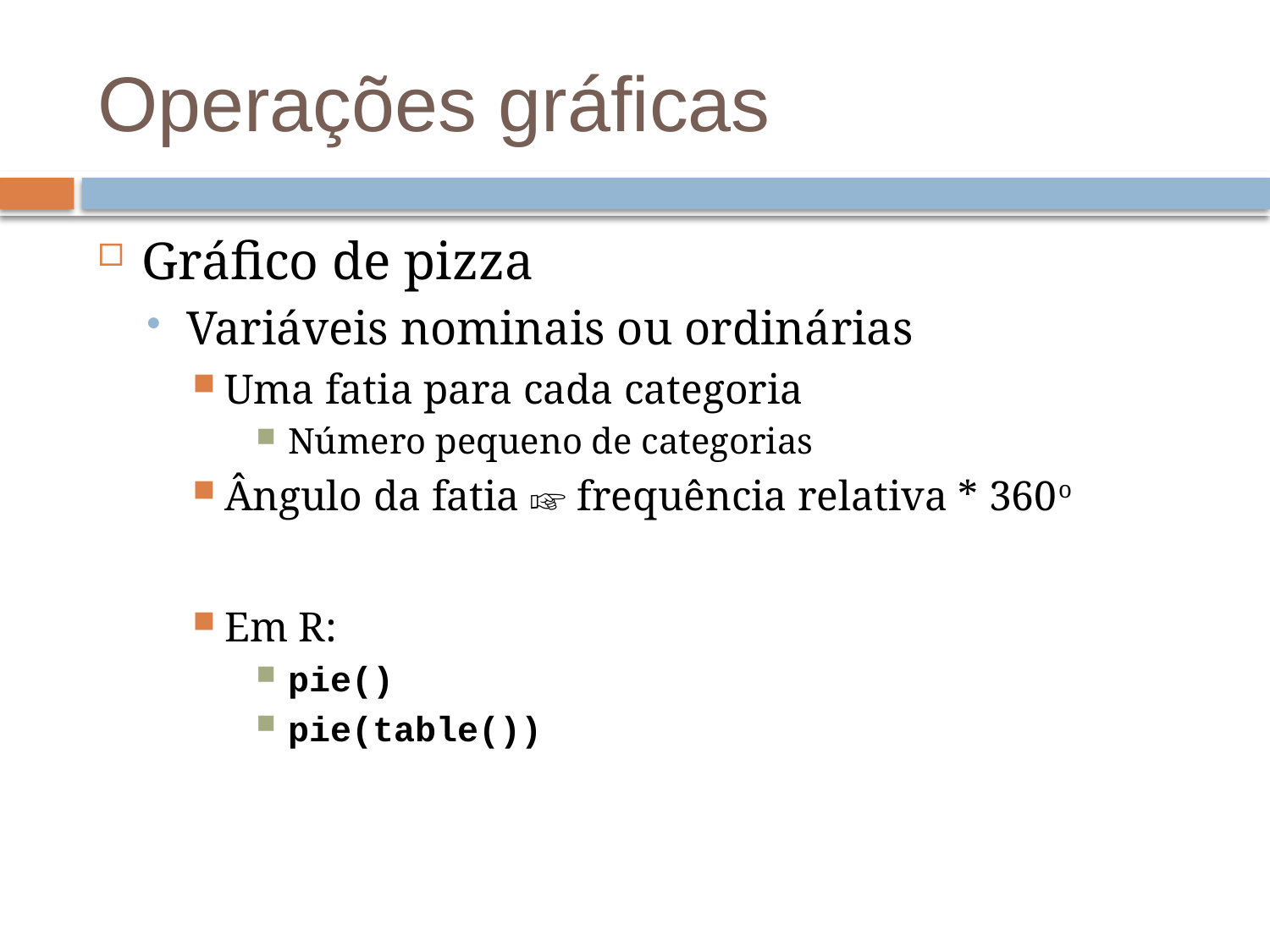

# Operações gráficas
Gráfico de pizza
Variáveis nominais ou ordinárias
Uma fatia para cada categoria
Número pequeno de categorias
Ângulo da fatia ☞ frequência relativa * 360o

Em R:
pie()
pie(table())